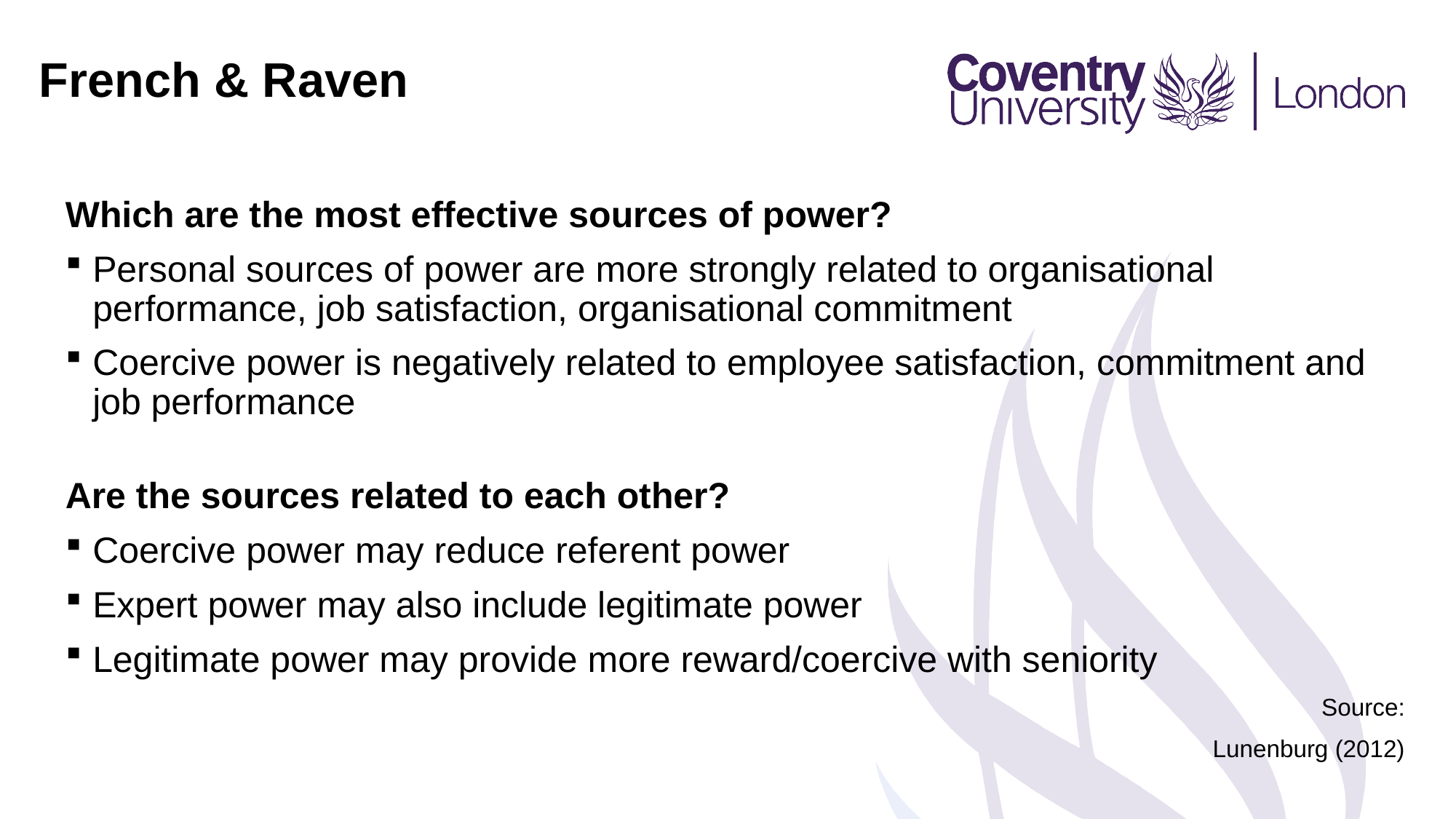

French & Raven
Which are the most effective sources of power?
Personal sources of power are more strongly related to organisational performance, job satisfaction, organisational commitment
Coercive power is negatively related to employee satisfaction, commitment and job performance
Are the sources related to each other?
Coercive power may reduce referent power
Expert power may also include legitimate power
Legitimate power may provide more reward/coercive with seniority
Source:
Lunenburg (2012)